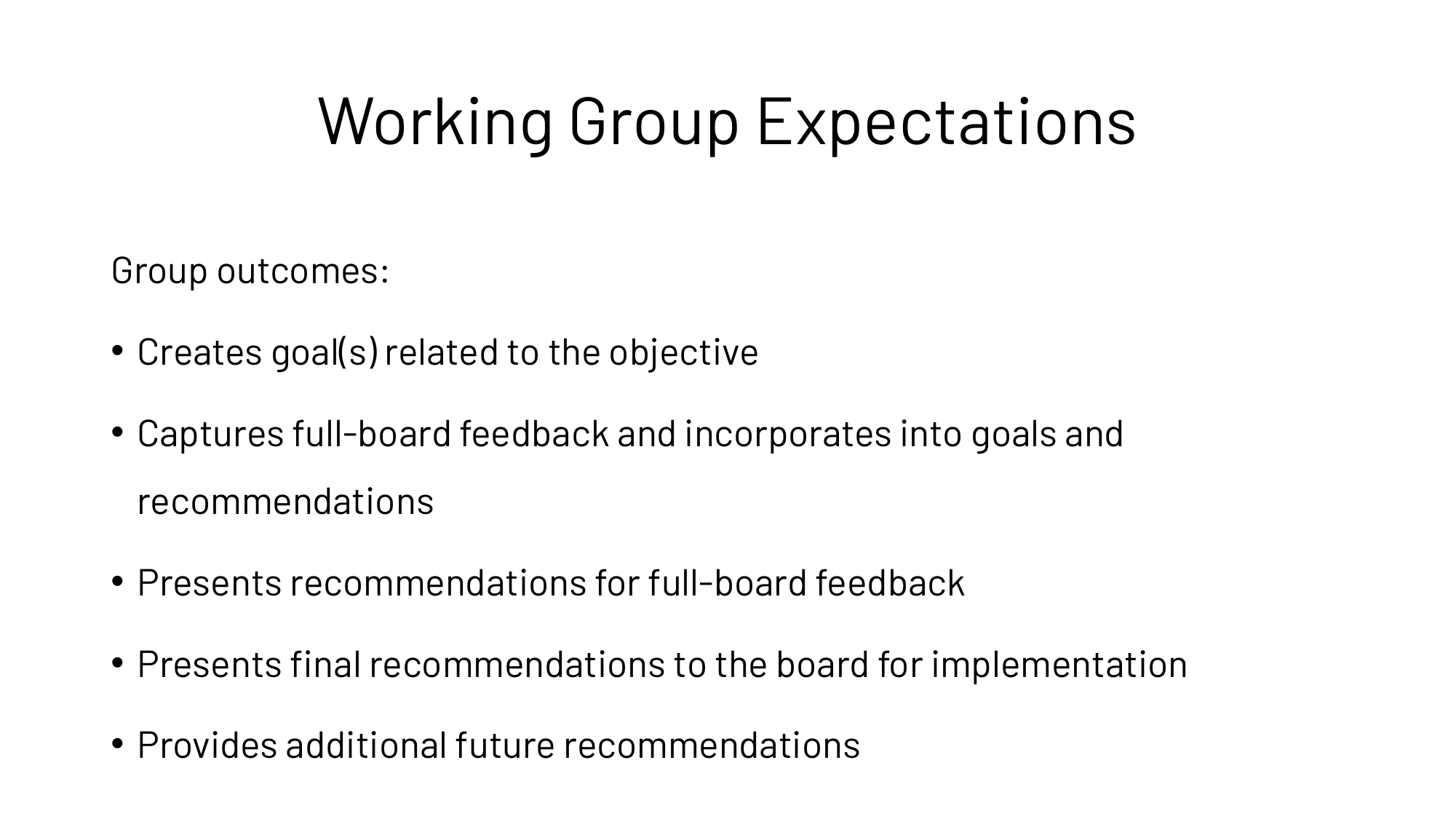

# Working Group Expectations
Group outcomes:
Creates goal(s) related to the objective
Captures full-board feedback and incorporates into goals and recommendations
Presents recommendations for full-board feedback
Presents final recommendations to the board for implementation
Provides additional future recommendations